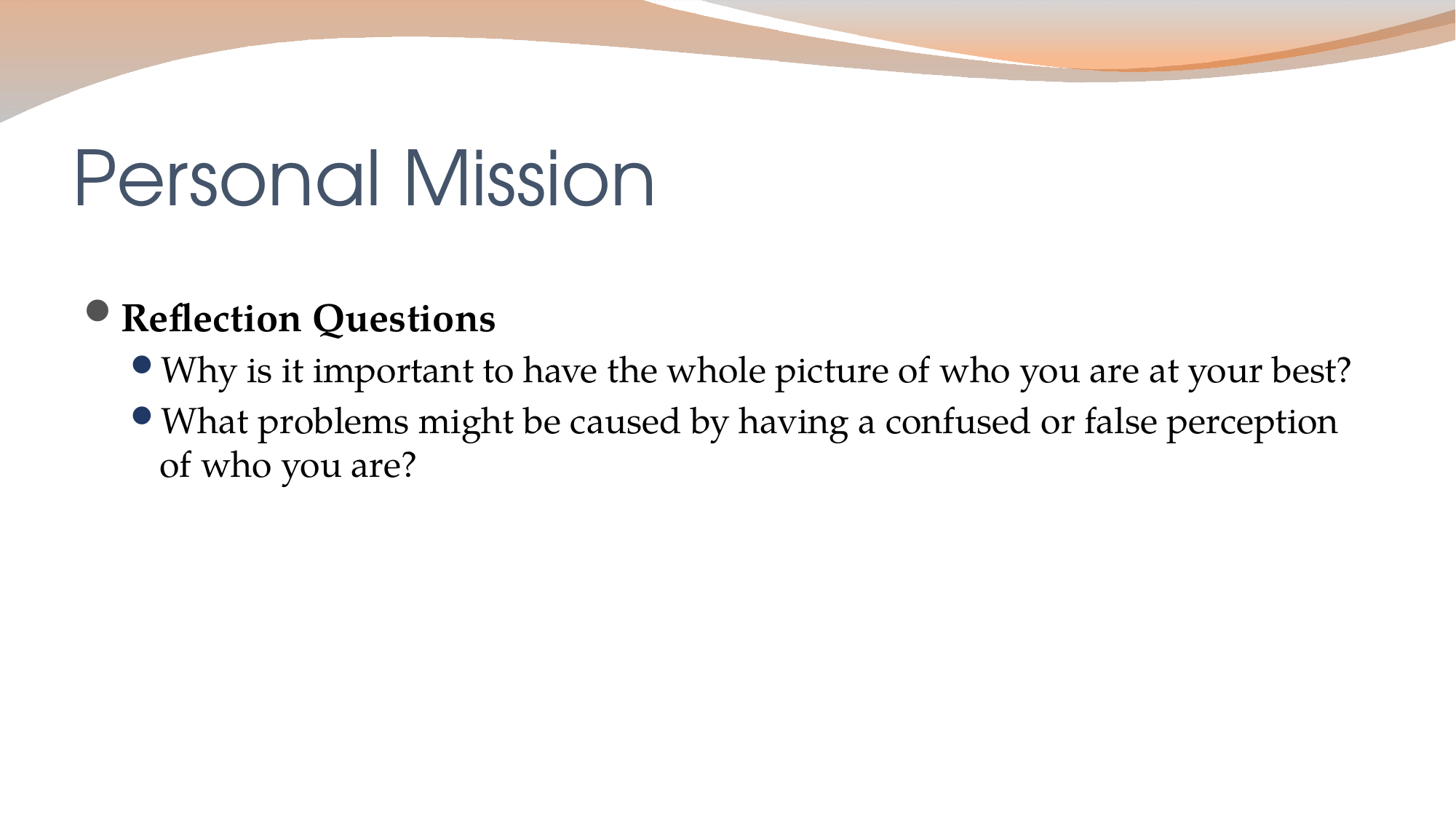

# Personal Mission

Reflection Questions
Why is it important to have the whole picture of who you are at your best?
What problems might be caused by having a confused or false perception of who you are?